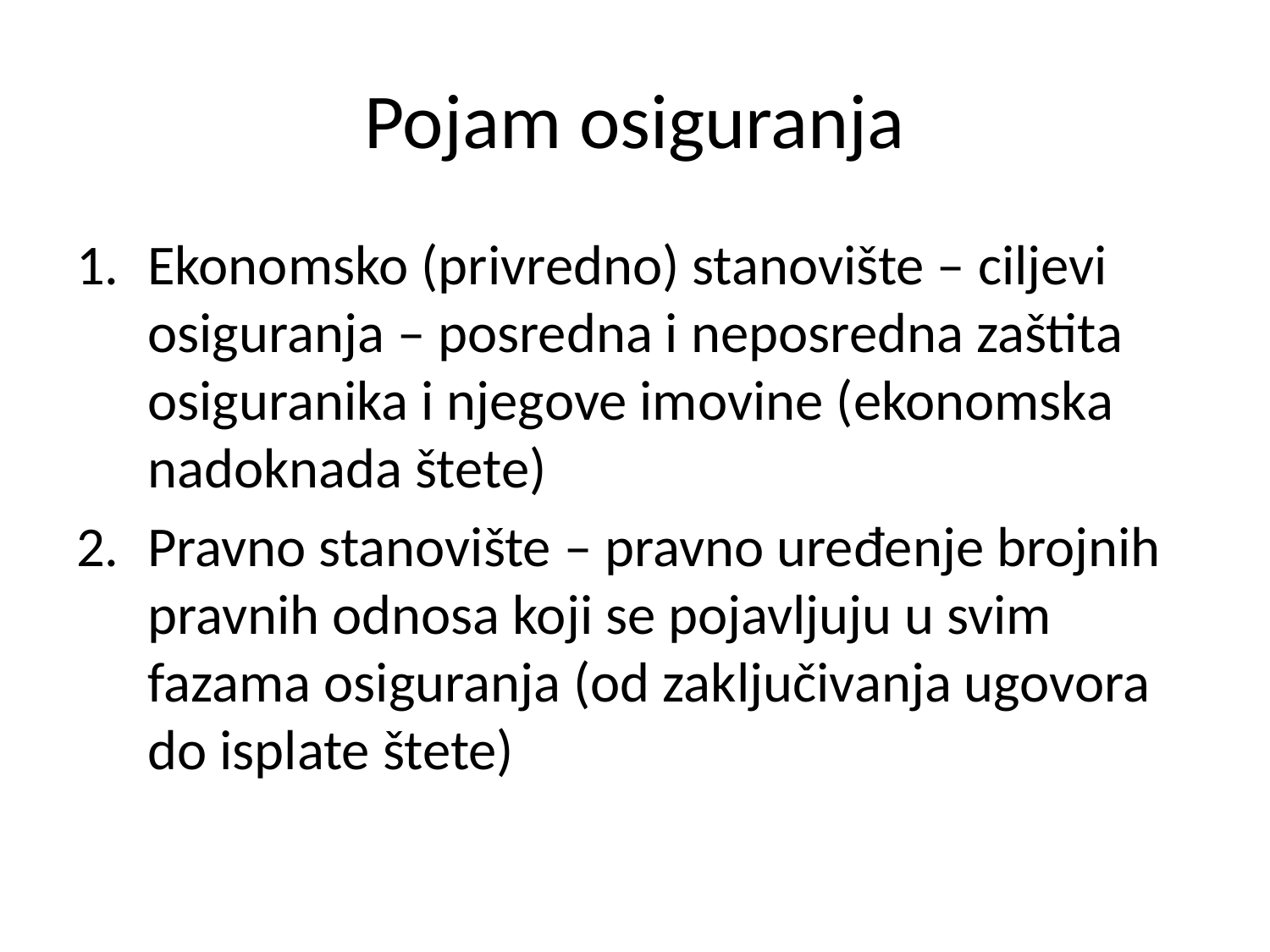

# Pojam osiguranja
Ekonomsko (privredno) stanovište – ciljevi osiguranja – posredna i neposredna zaštita osiguranika i njegove imovine (ekonomska nadoknada štete)
Pravno stanovište – pravno uređenje brojnih pravnih odnosa koji se pojavljuju u svim fazama osiguranja (od zaključivanja ugovora do isplate štete)